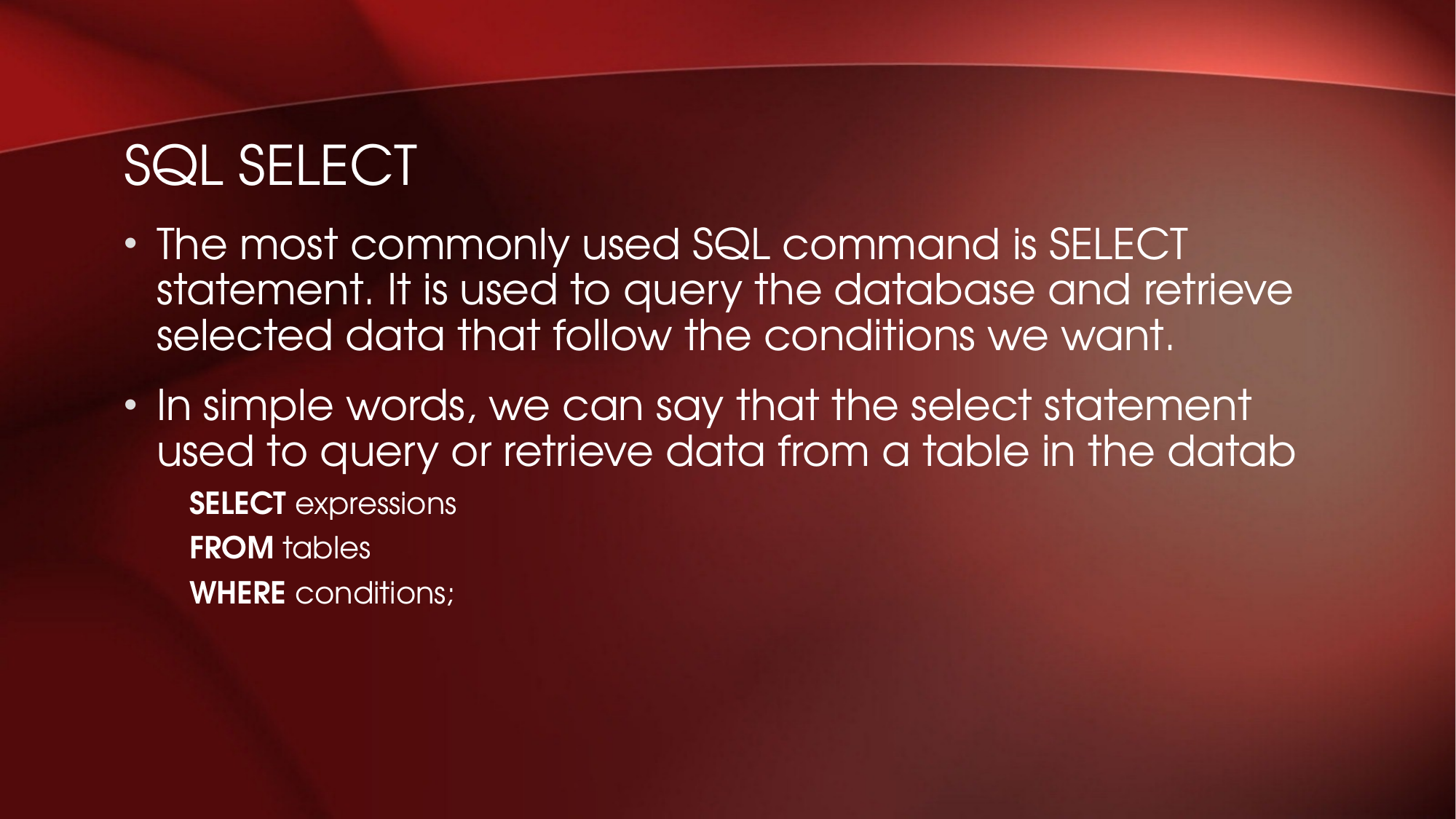

# SQL SELECT
The most commonly used SQL command is SELECT statement. It is used to query the database and retrieve selected data that follow the conditions we want.
In simple words, we can say that the select statement used to query or retrieve data from a table in the datab
SELECT expressions
FROM tables
WHERE conditions;